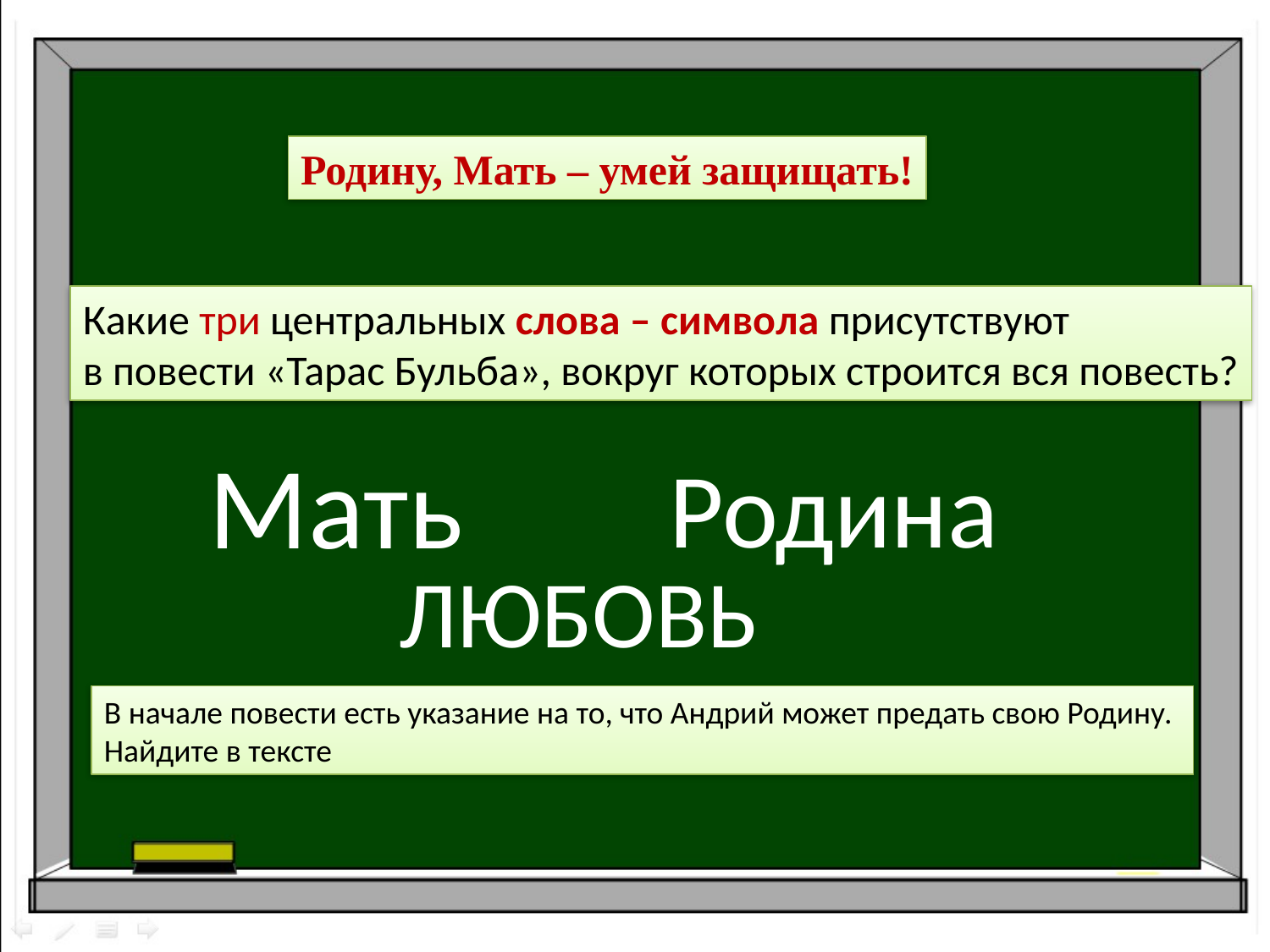

Родину, Мать – умей защищать!
Какие три центральных слова – символа присутствуют
в повести «Тарас Бульба», вокруг которых строится вся повесть?
Мать
Родина
ЛЮБОВЬ
В начале повести есть указание на то, что Андрий может предать свою Родину.
Найдите в тексте